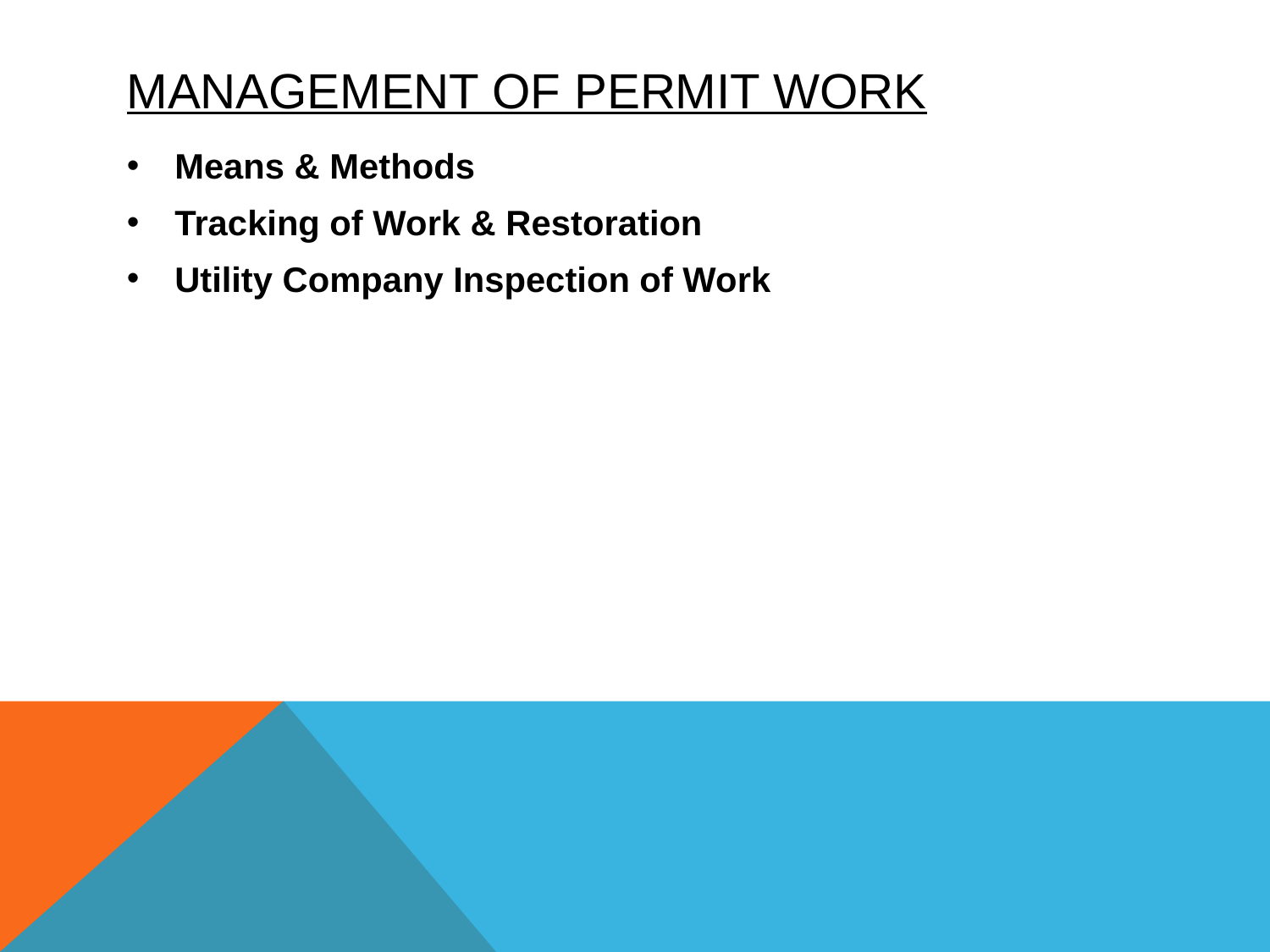

# Management of permit work
Means & Methods
Tracking of Work & Restoration
Utility Company Inspection of Work